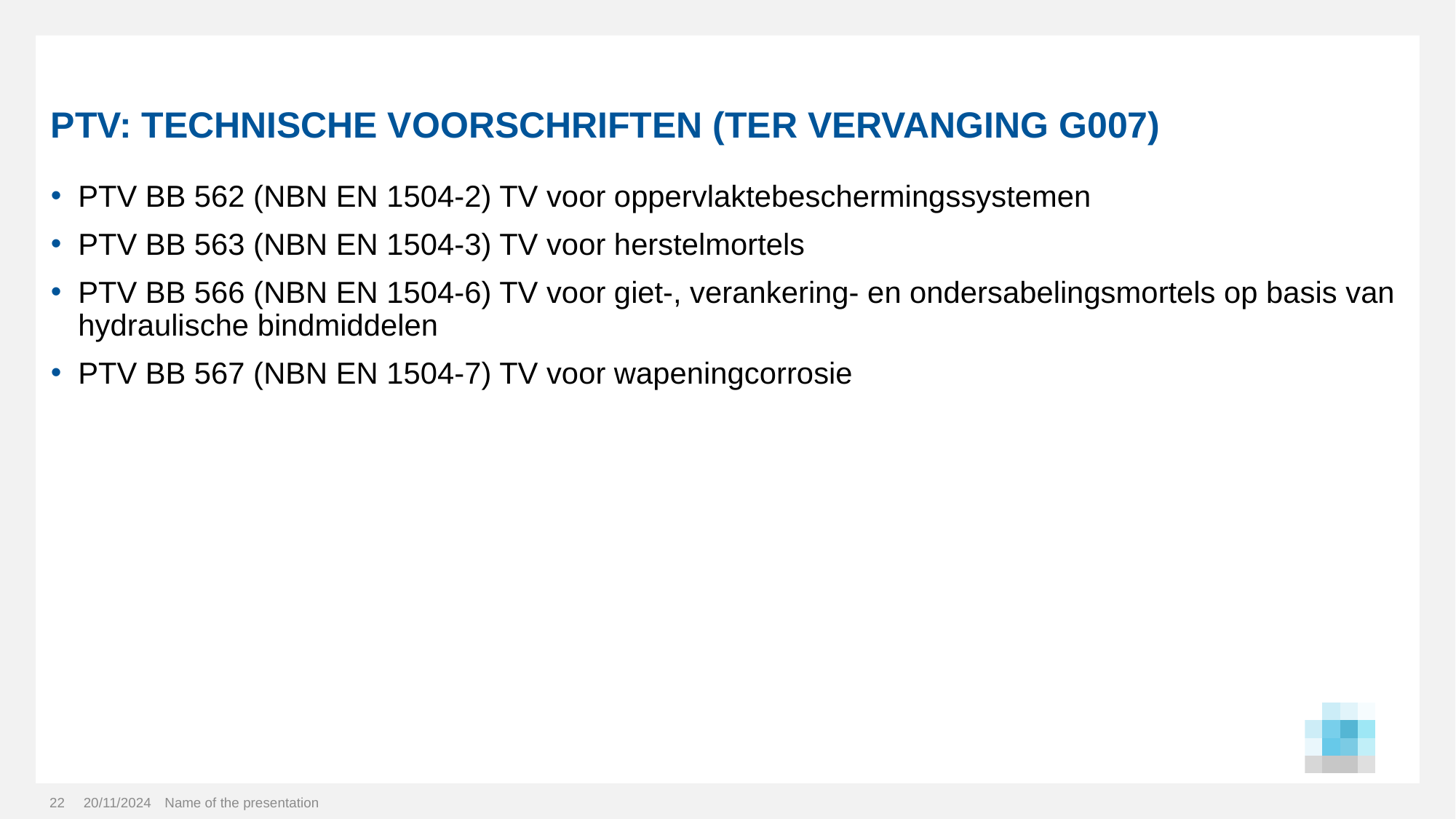

# PTV: Technische voorschriften (ter vervanging G007)
PTV BB 562 (NBN EN 1504-2) TV voor oppervlaktebeschermingssystemen
PTV BB 563 (NBN EN 1504-3) TV voor herstelmortels
PTV BB 566 (NBN EN 1504-6) TV voor giet-, verankering- en ondersabelingsmortels op basis van hydraulische bindmiddelen
PTV BB 567 (NBN EN 1504-7) TV voor wapeningcorrosie

22
20/11/2024
Name of the presentation